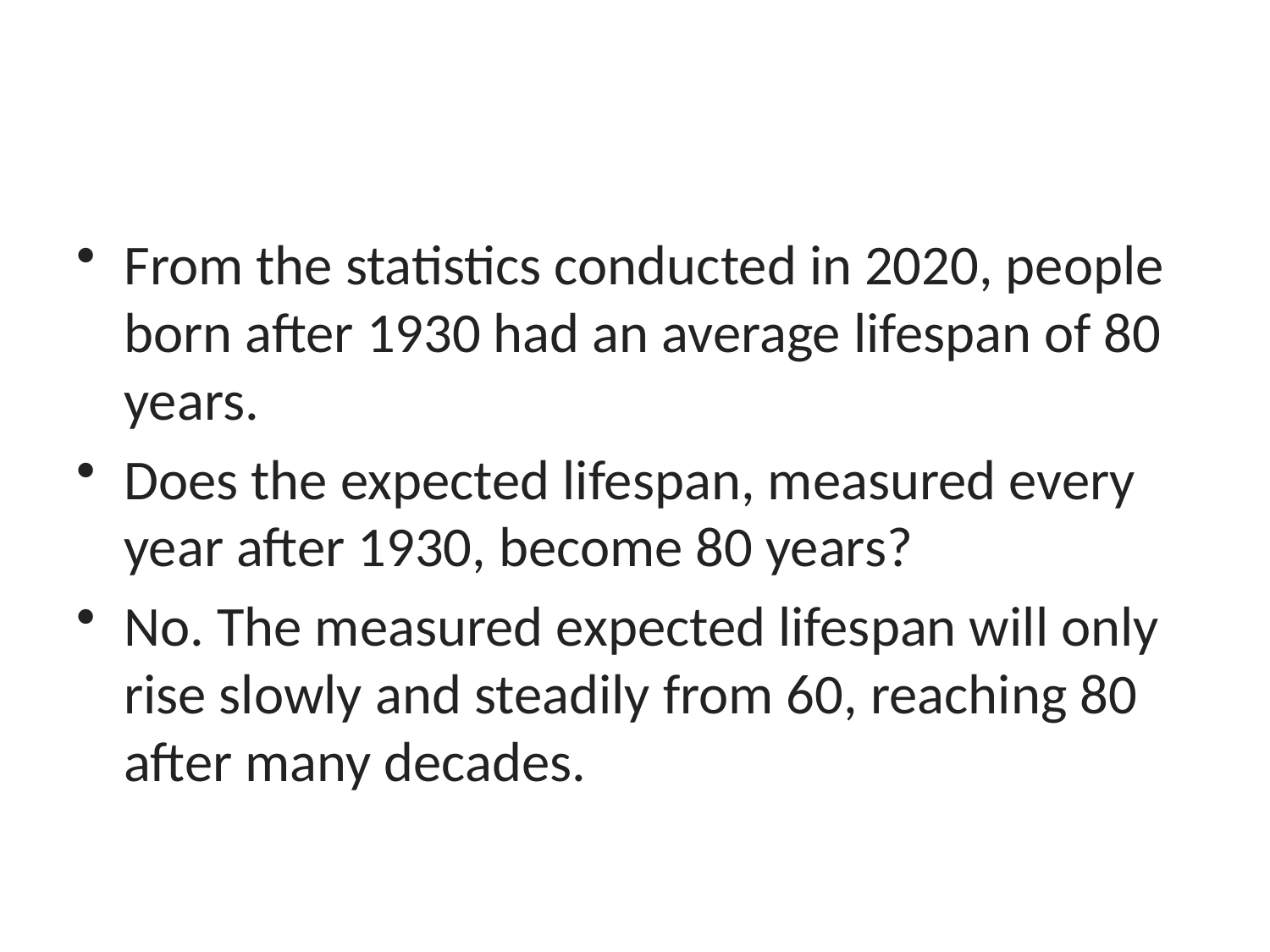

#
From the statistics conducted in 2020, people born after 1930 had an average lifespan of 80 years.
Does the expected lifespan, measured every year after 1930, become 80 years?
No. The measured expected lifespan will only rise slowly and steadily from 60, reaching 80 after many decades.